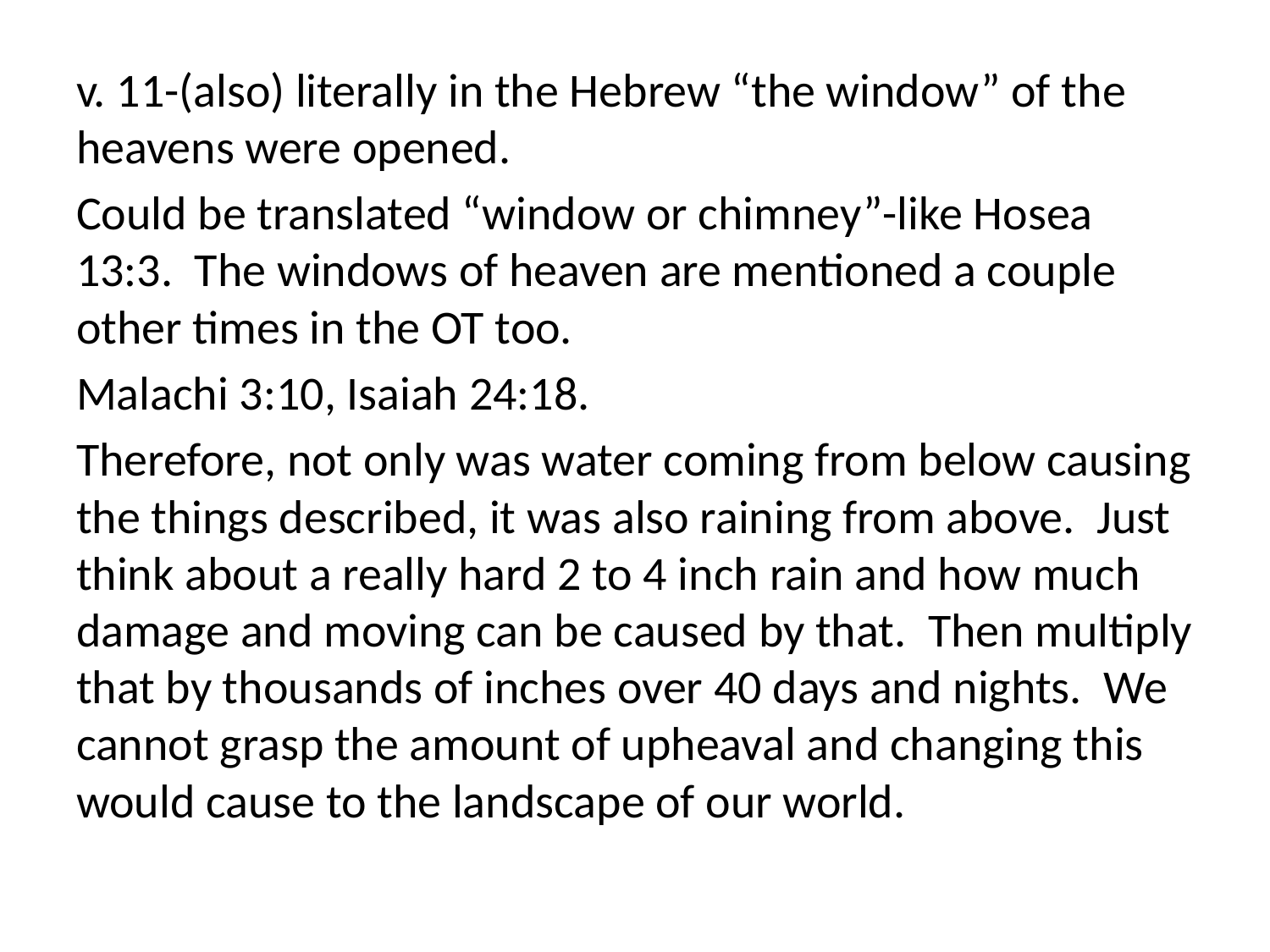

v. 11-(also) literally in the Hebrew “the window” of the heavens were opened.
Could be translated “window or chimney”-like Hosea 13:3.  The windows of heaven are mentioned a couple other times in the OT too.
Malachi 3:10, Isaiah 24:18.
Therefore, not only was water coming from below causing the things described, it was also raining from above.  Just think about a really hard 2 to 4 inch rain and how much damage and moving can be caused by that.  Then multiply that by thousands of inches over 40 days and nights.  We cannot grasp the amount of upheaval and changing this would cause to the landscape of our world.